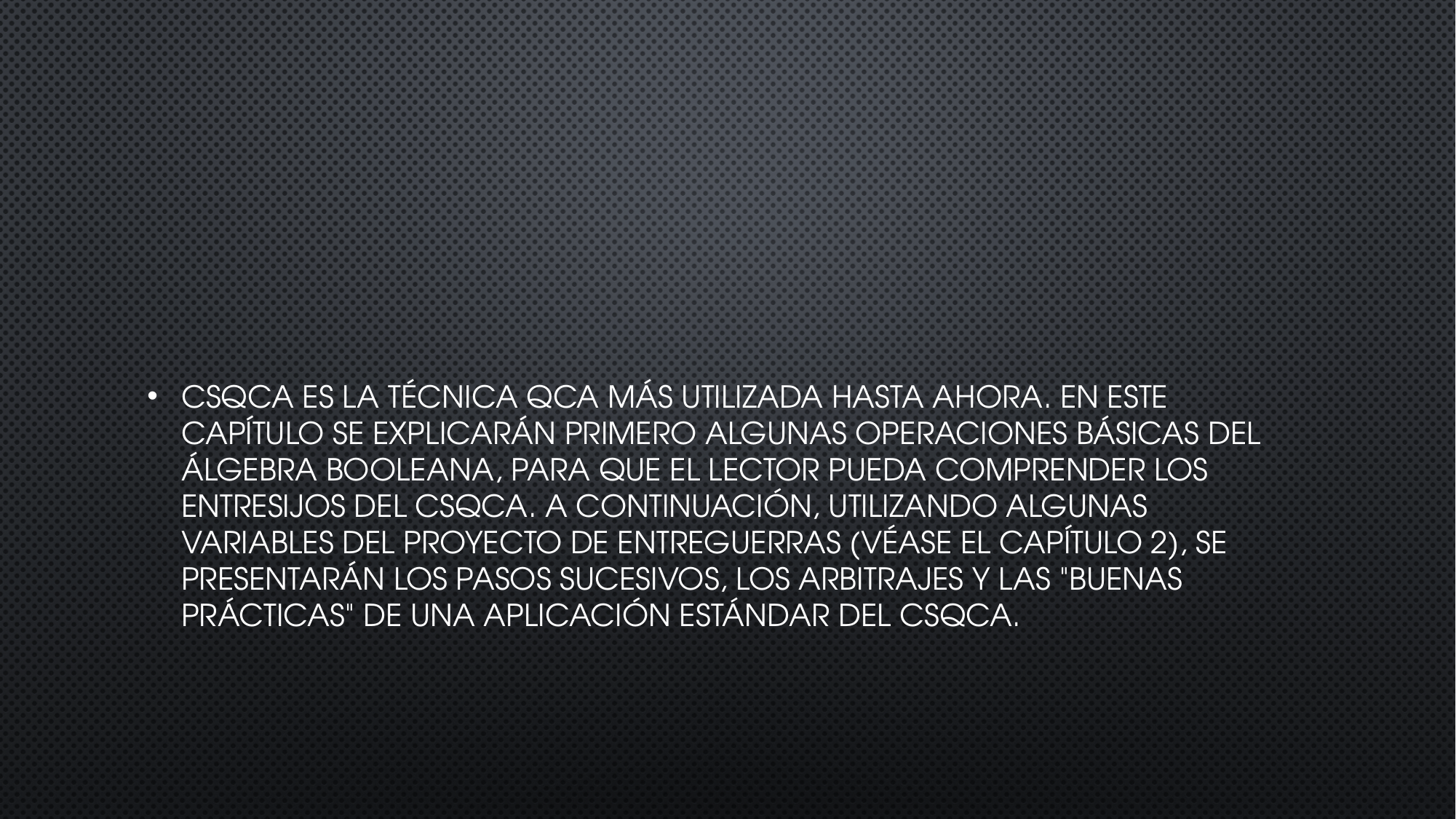

#
csQCA es la técnica QCA más utilizada hasta ahora. En este capítulo se explicarán primero algunas operaciones básicas del álgebra booleana, para que el lector pueda comprender los entresijos del csQCA. A continuación, utilizando algunas variables del proyecto de entreguerras (véase el capítulo 2), se presentarán los pasos sucesivos, los arbitrajes y las "buenas prácticas" de una aplicación estándar del csQCA.